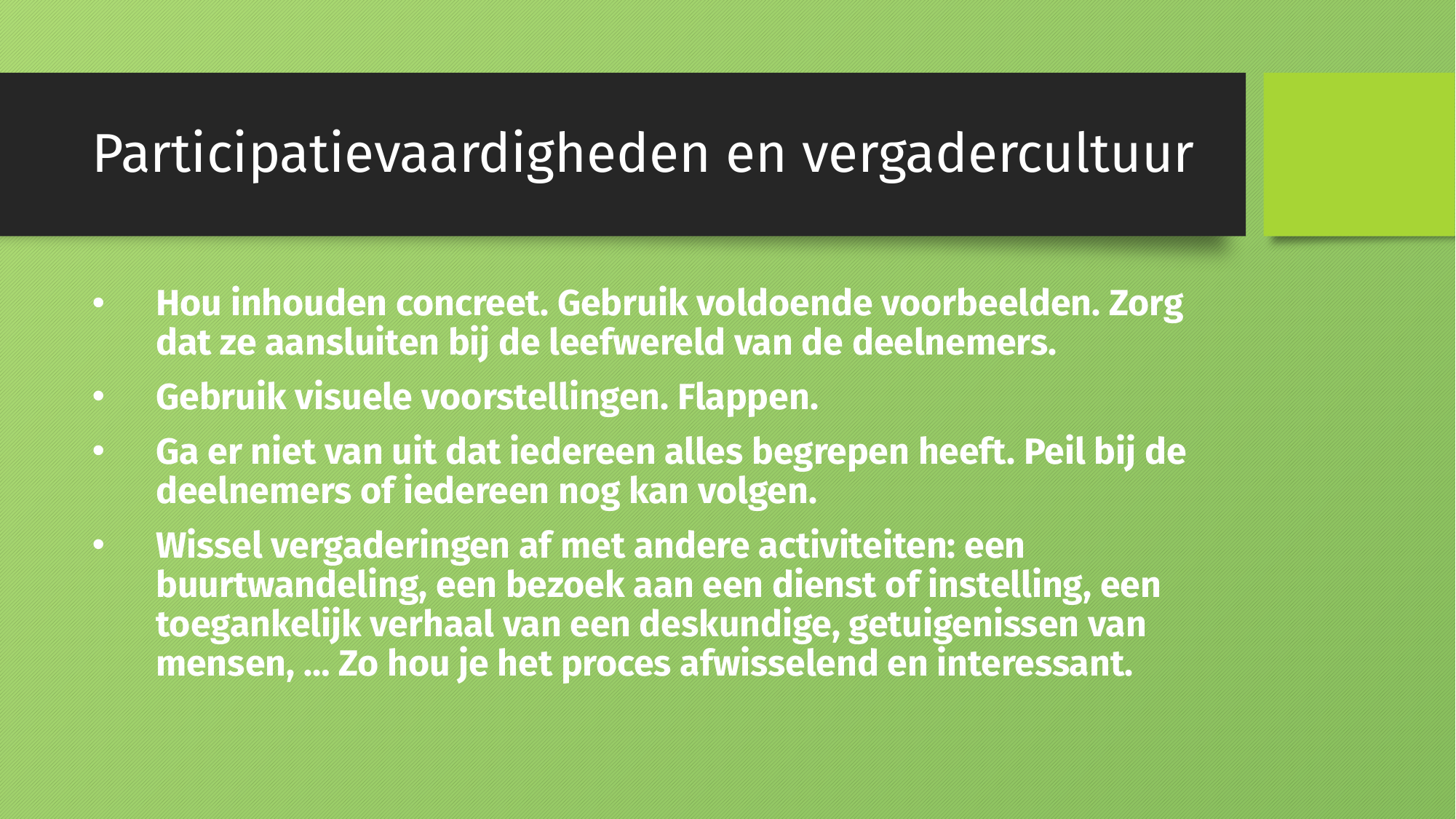

# Participatievaardigheden en vergadercultuur
Hou inhouden concreet. Gebruik voldoende voorbeelden. Zorg dat ze aansluiten bij de leefwereld van de deelnemers.
Gebruik visuele voorstellingen. Flappen.
Ga er niet van uit dat iedereen alles begrepen heeft. Peil bij de deelnemers of iedereen nog kan volgen.
Wissel vergaderingen af met andere activiteiten: een buurtwandeling, een bezoek aan een dienst of instelling, een toegankelijk verhaal van een deskundige, getuigenissen van mensen, … Zo hou je het proces afwisselend en interessant.